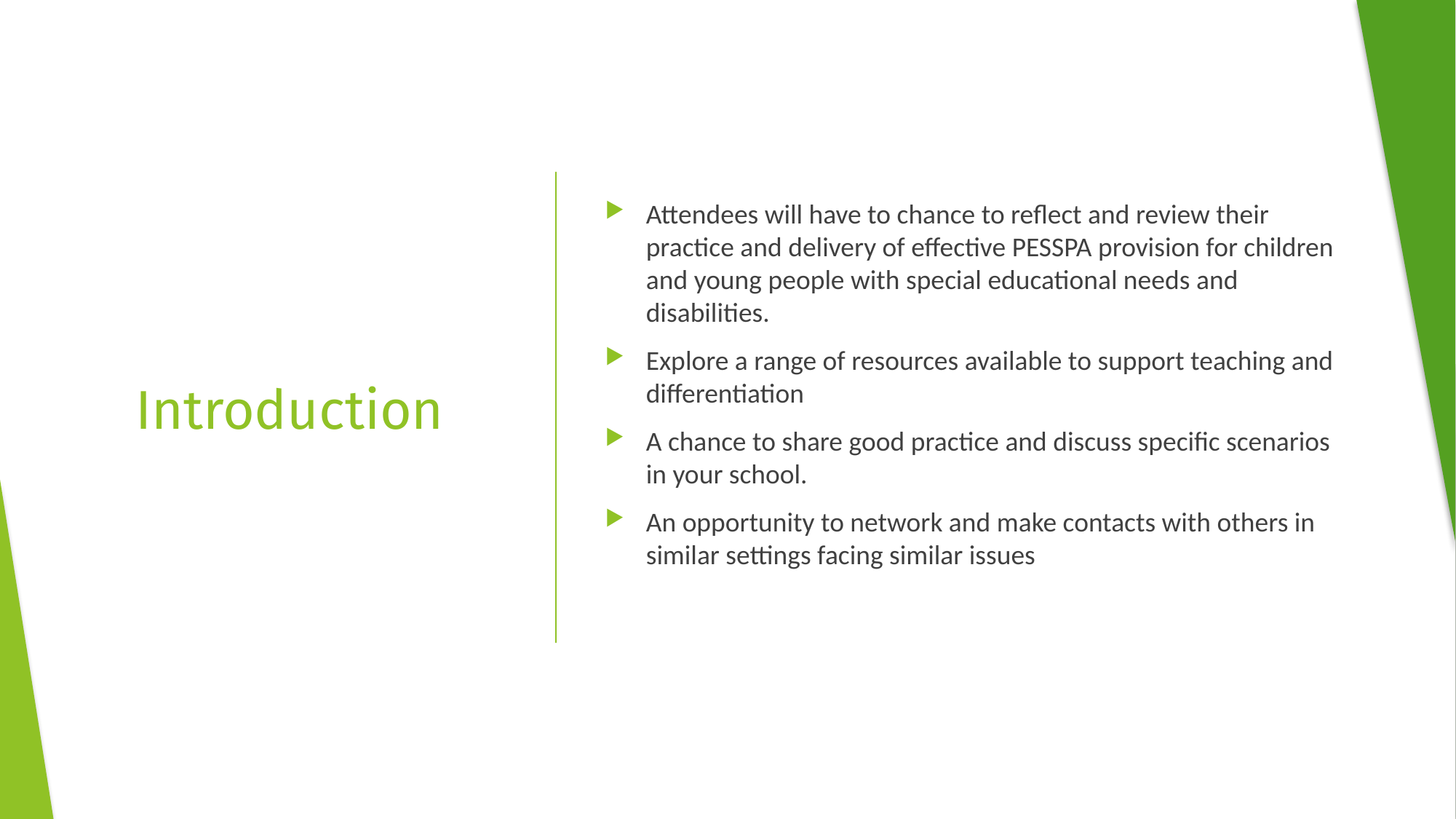

Attendees will have to chance to reflect and review their practice and delivery of effective PESSPA provision for children and young people with special educational needs and disabilities.
Explore a range of resources available to support teaching and differentiation
A chance to share good practice and discuss specific scenarios in your school.
An opportunity to network and make contacts with others in similar settings facing similar issues

# Introduction